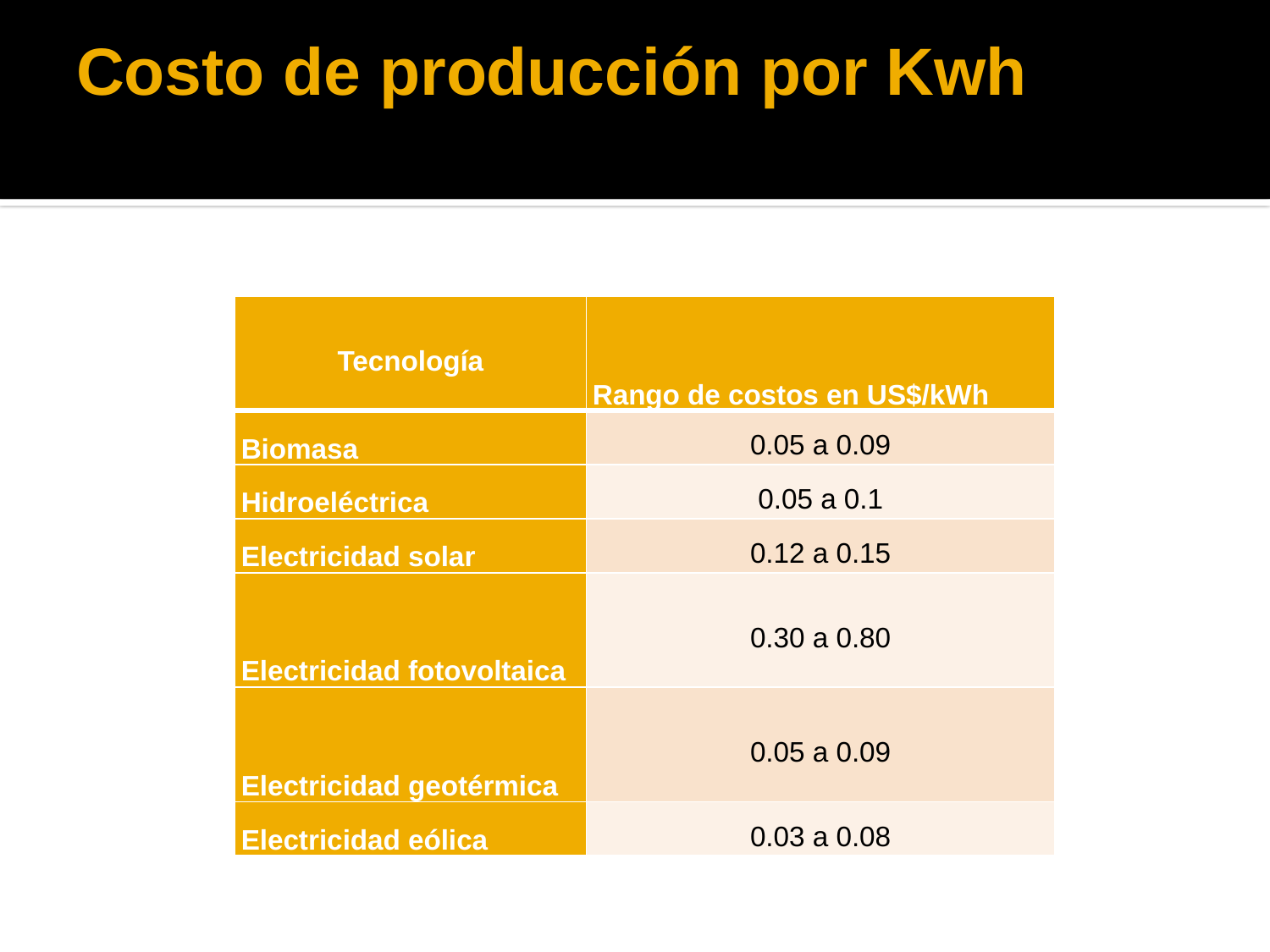

# Costo de producción por Kwh
| Tecnología | Rango de costos en US$/kWh |
| --- | --- |
| Biomasa | 0.05 a 0.09 |
| Hidroeléctrica | 0.05 a 0.1 |
| Electricidad solar | 0.12 a 0.15 |
| Electricidad fotovoltaica | 0.30 a 0.80 |
| Electricidad geotérmica | 0.05 a 0.09 |
| Electricidad eólica | 0.03 a 0.08 |